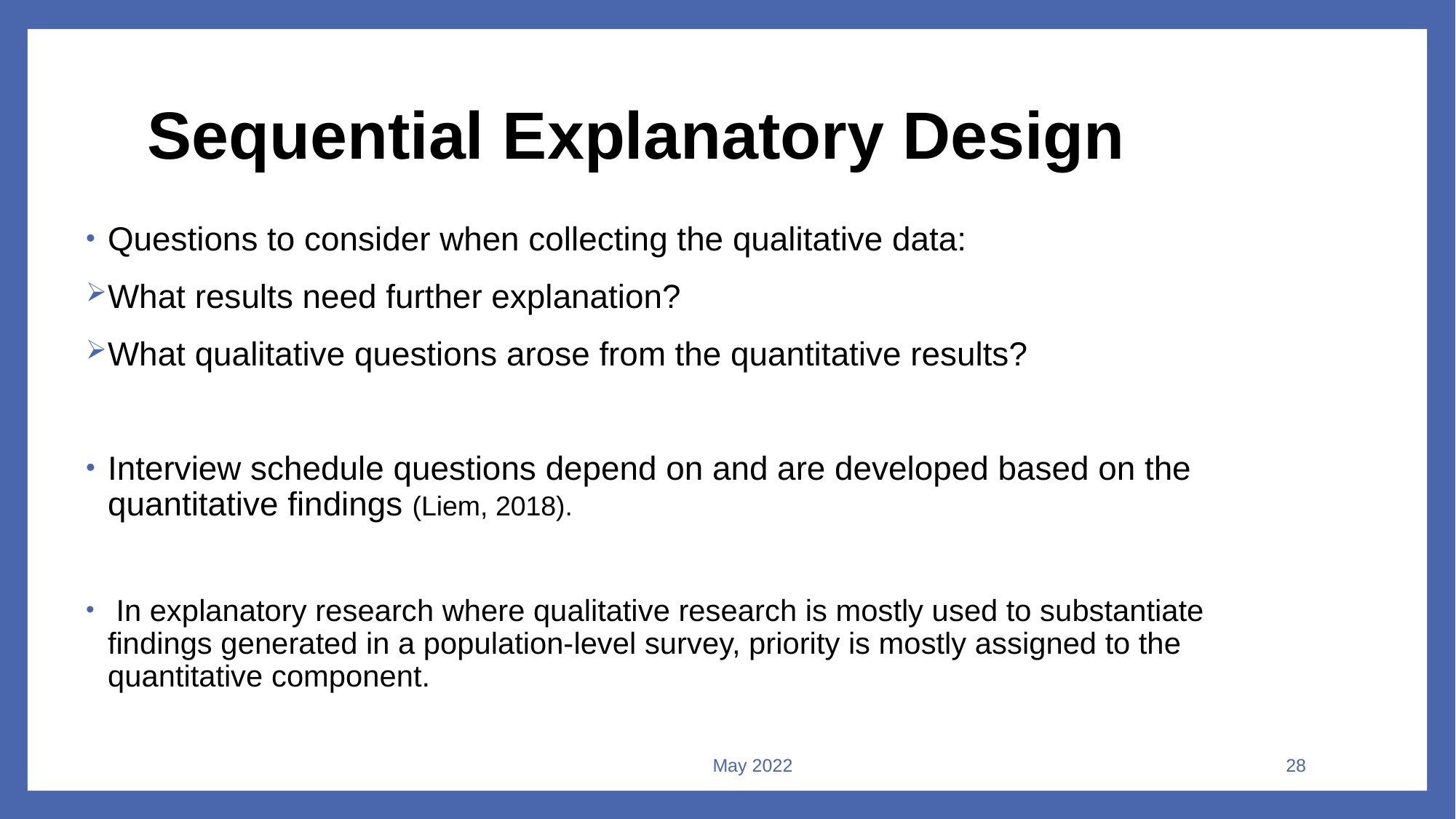

# Sequential Explanatory Design
Questions to consider when collecting the qualitative data:
What results need further explanation?
What qualitative questions arose from the quantitative results?

Interview schedule questions depend on and are developed based on the quantitative findings (Liem, 2018).

 In explanatory research where qualitative research is mostly used to substantiate findings generated in a population-level survey, priority is mostly assigned to the quantitative component.

May 2022
28